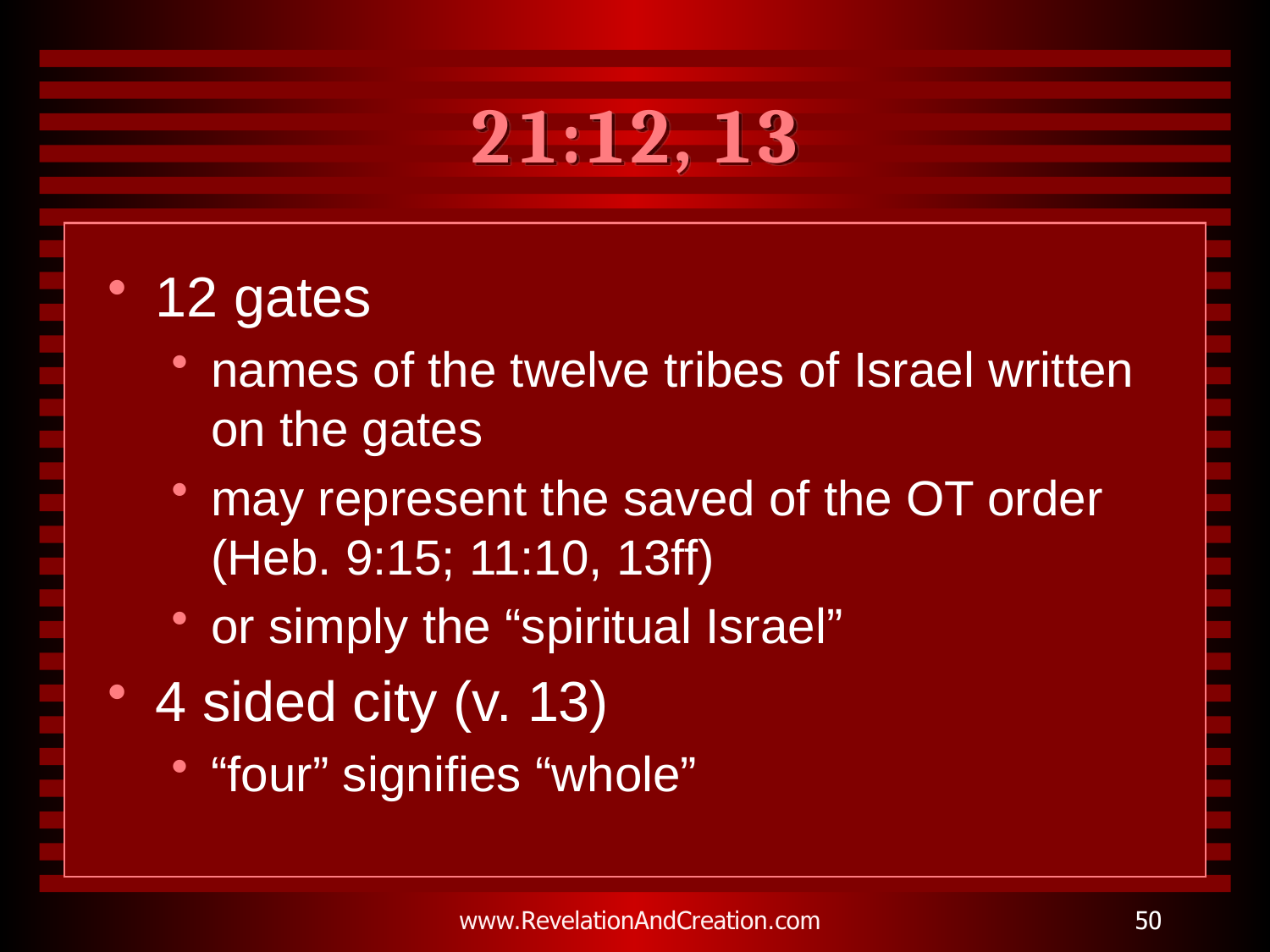

# 21:12, 13
12 gates
names of the twelve tribes of Israel written on the gates
may represent the saved of the OT order (Heb. 9:15; 11:10, 13ff)
or simply the “spiritual Israel”
4 sided city (v. 13)
“four” signifies “whole”
www.RevelationAndCreation.com
50